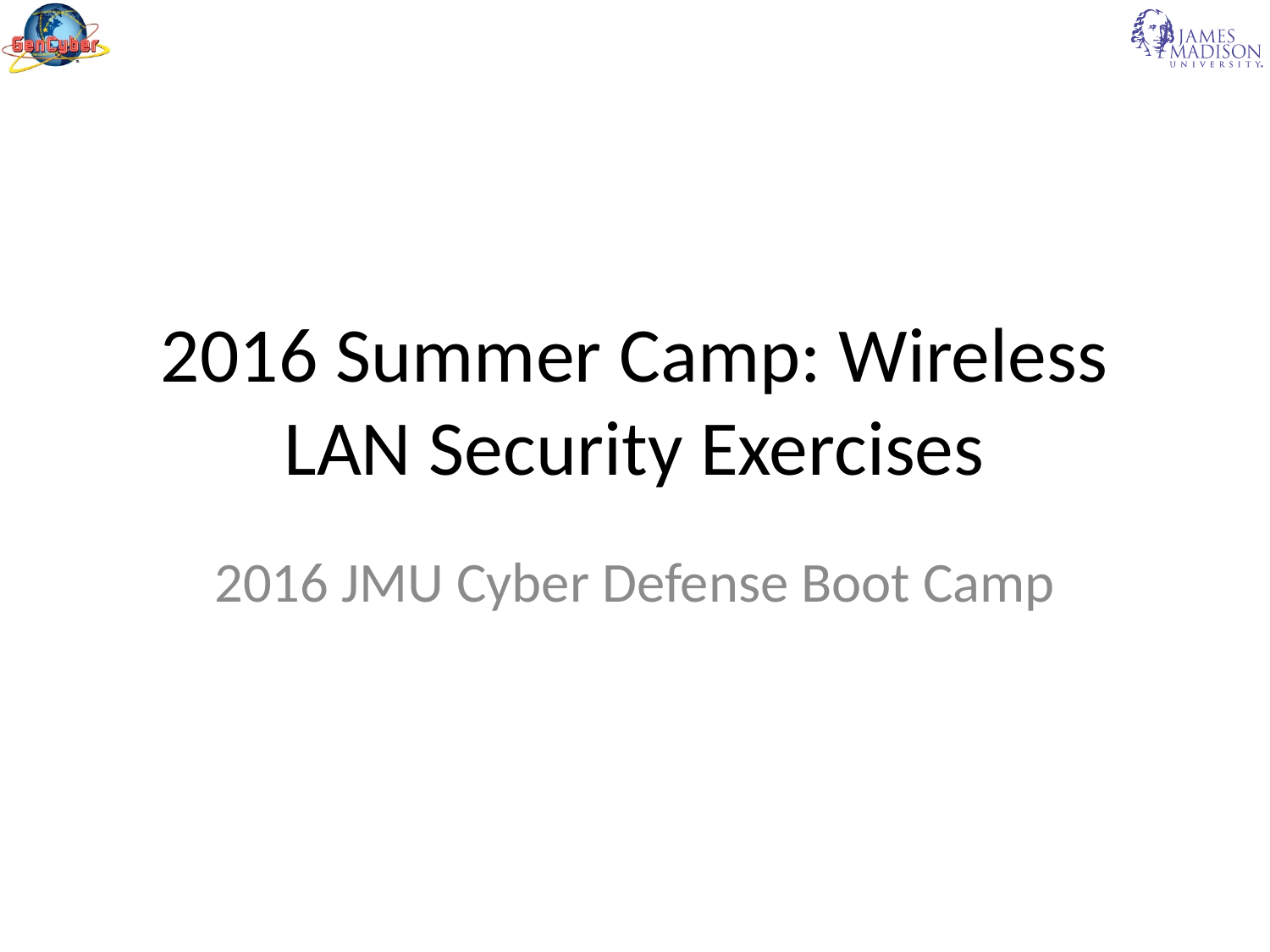

# 2016 Summer Camp: Wireless LAN Security Exercises
2016 JMU Cyber Defense Boot Camp